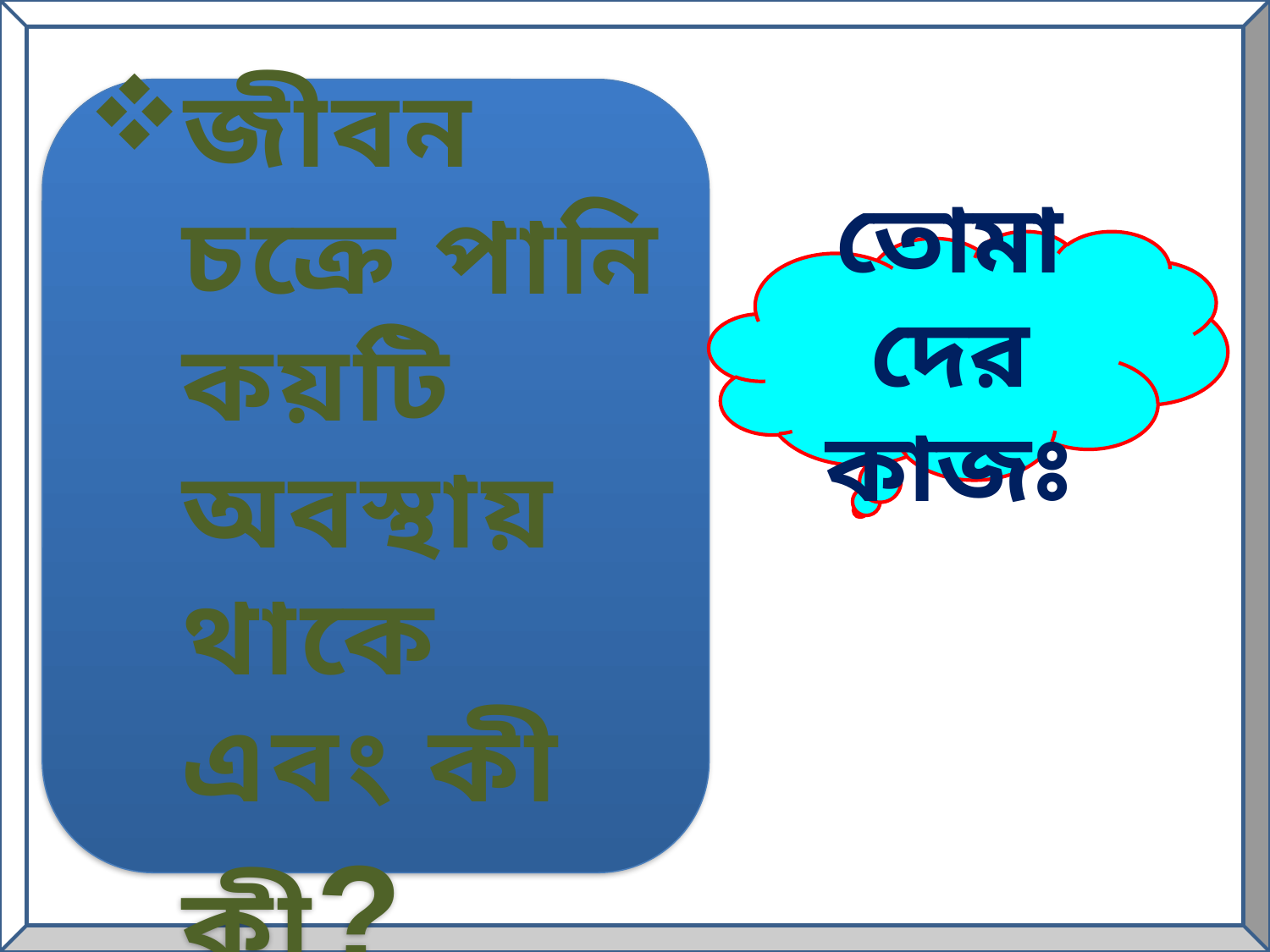

জীবন চক্রে পানি কয়টি অবস্থায় থাকে এবং কী কী?
তোমাদের কাজঃ